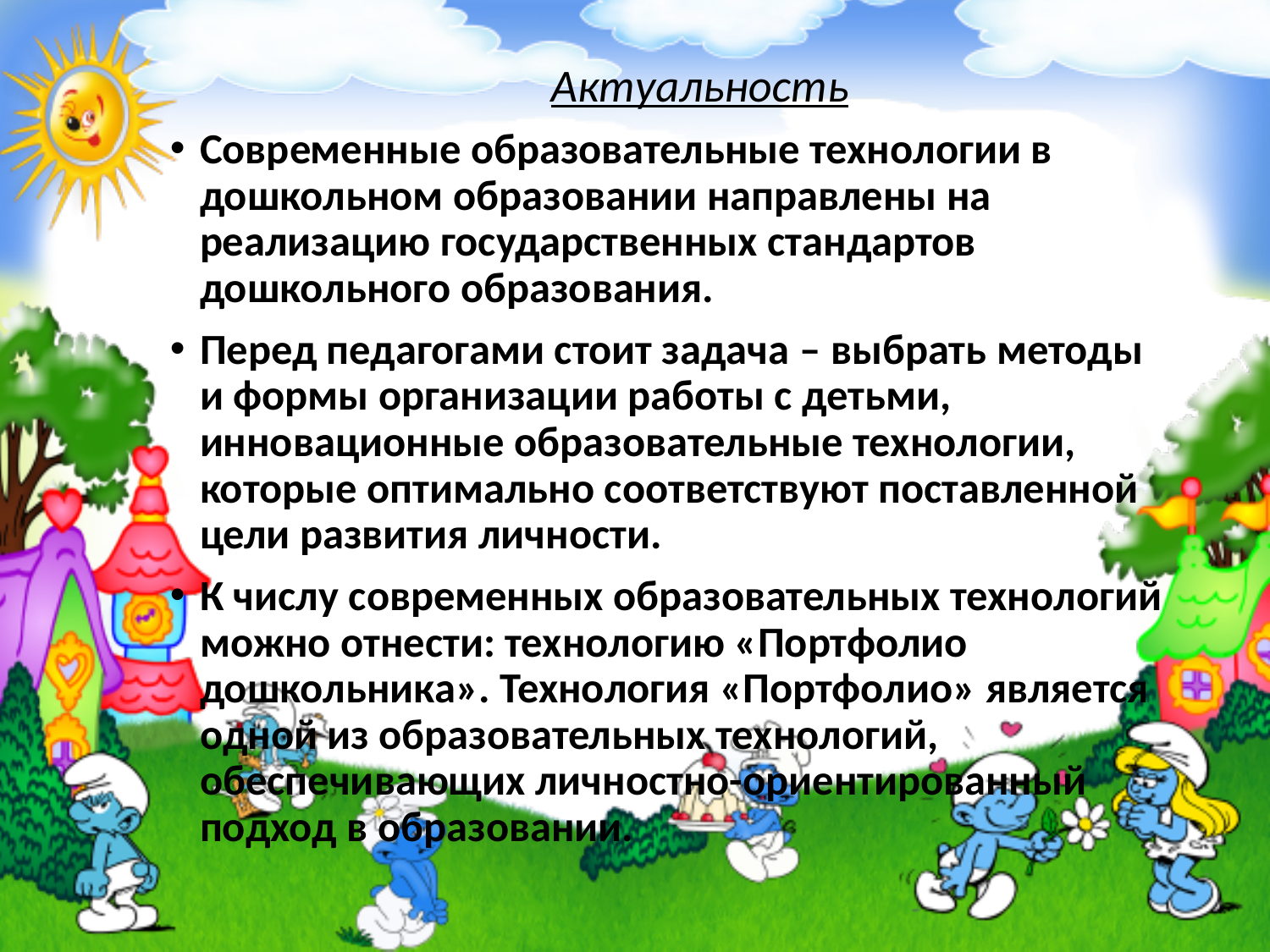

Актуальность
Современные образовательные технологии в дошкольном образовании направлены на реализацию государственных стандартов дошкольного образования.
Перед педагогами стоит задача – выбрать методы и формы организации работы с детьми, инновационные образовательные технологии, которые оптимально соответствуют поставленной цели развития личности.
К числу современных образовательных технологий можно отнести: технологию «Портфолио дошкольника». Технология «Портфолио» является одной из образовательных технологий, обеспечивающих личностно-ориентированный подход в образовании.